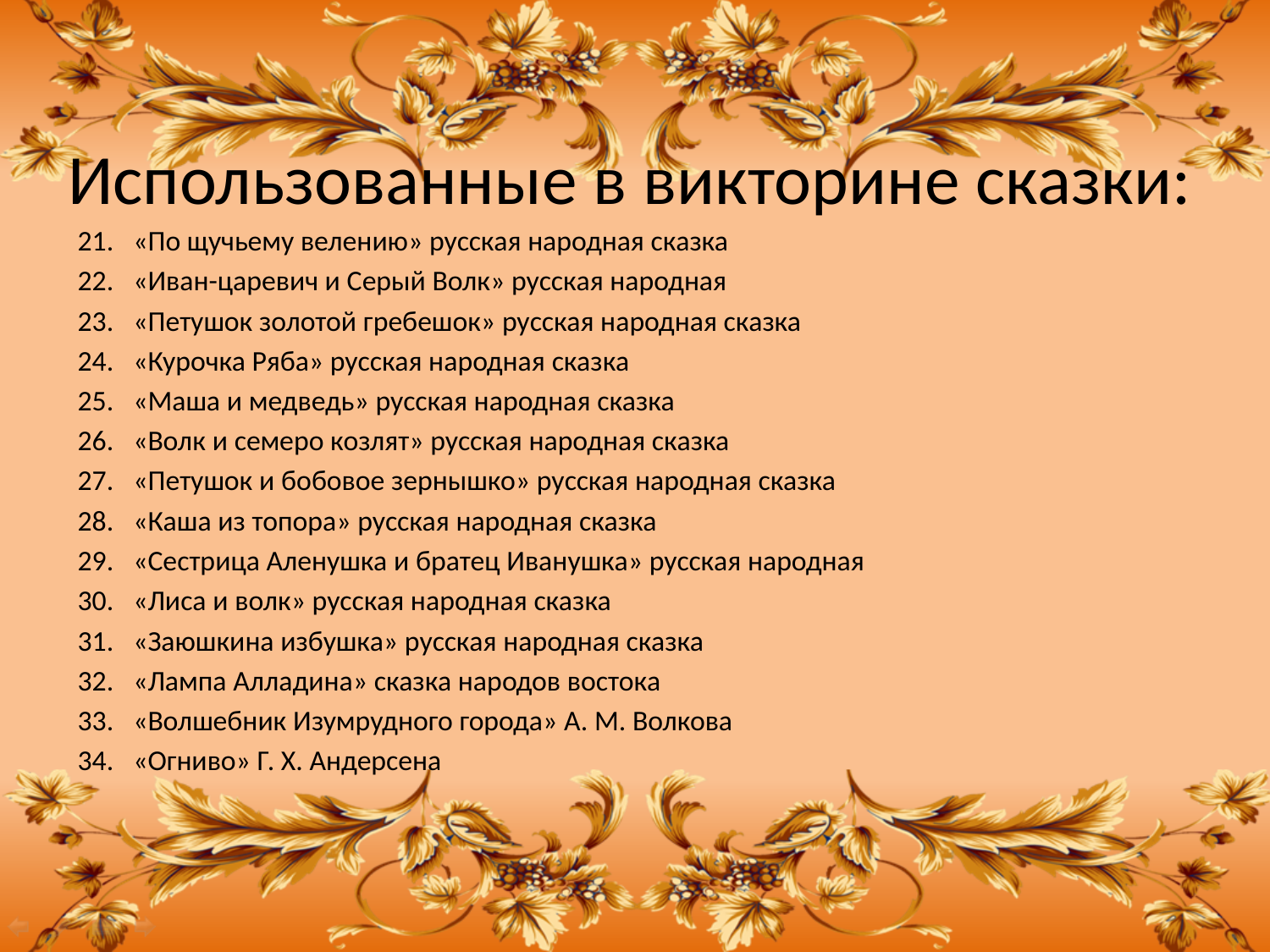

# Использованные в викторине сказки:
«По щучьему велению» русская народная сказка
«Иван-царевич и Серый Волк» русская народная
«Петушок золотой гребешок» русская народная сказка
«Курочка Ряба» русская народная сказка
«Маша и медведь» русская народная сказка
«Волк и семеро козлят» русская народная сказка
«Петушок и бобовое зернышко» русская народная сказка
«Каша из топора» русская народная сказка
«Сестрица Аленушка и братец Иванушка» русская народная
«Лиса и волк» русская народная сказка
«Заюшкина избушка» русская народная сказка
«Лампа Алладина» сказка народов востока
«Волшебник Изумрудного города» А. М. Волкова
«Огниво» Г. Х. Андерсена